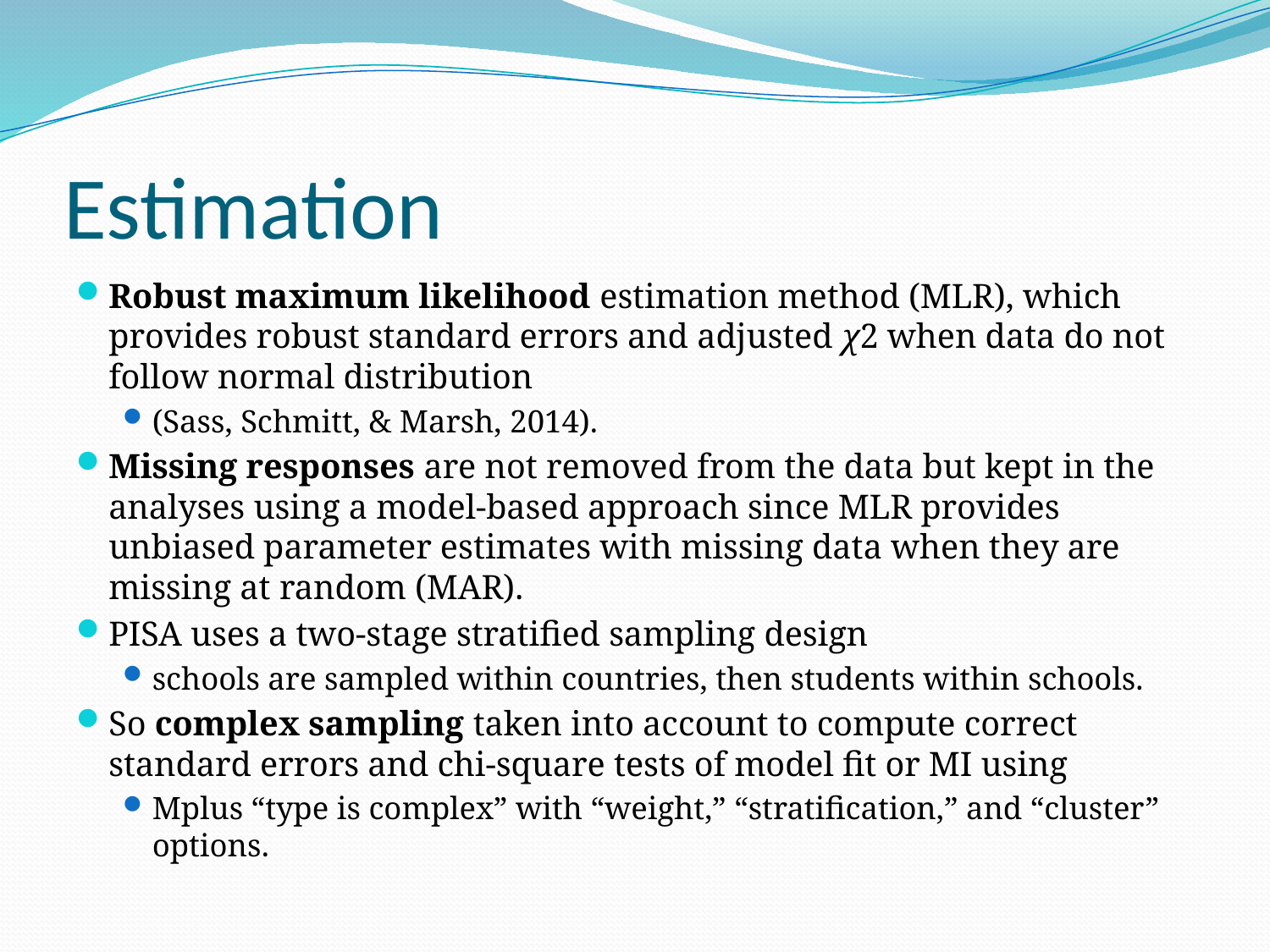

# Estimation
Robust maximum likelihood estimation method (MLR), which provides robust standard errors and adjusted χ2 when data do not follow normal distribution
(Sass, Schmitt, & Marsh, 2014).
Missing responses are not removed from the data but kept in the analyses using a model-based approach since MLR provides unbiased parameter estimates with missing data when they are missing at random (MAR).
PISA uses a two-stage stratified sampling design
schools are sampled within countries, then students within schools.
So complex sampling taken into account to compute correct standard errors and chi-square tests of model fit or MI using
Mplus “type is complex” with “weight,” “stratification,” and “cluster” options.